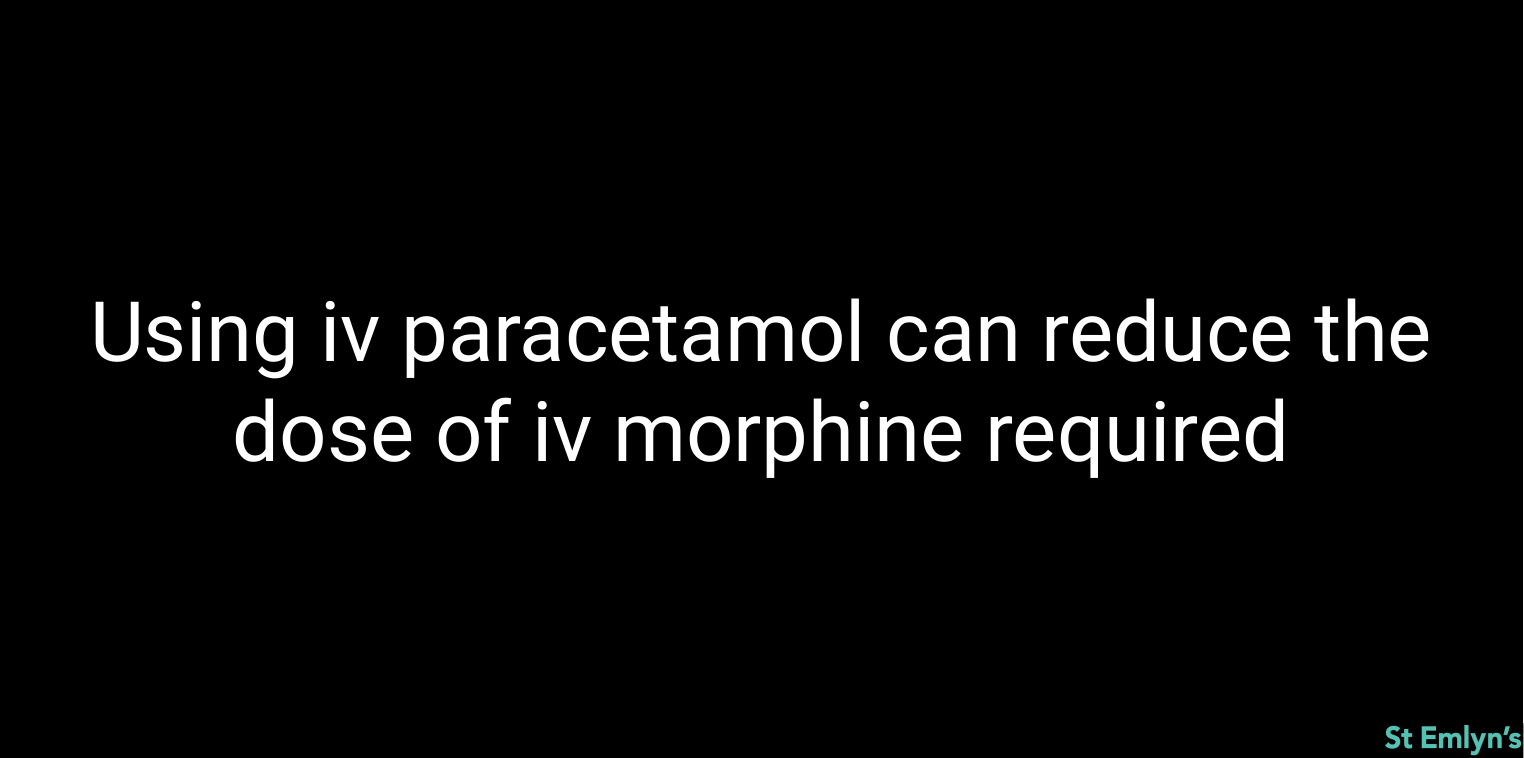

Using iv paracetamol can reduce the dose of iv morphine required